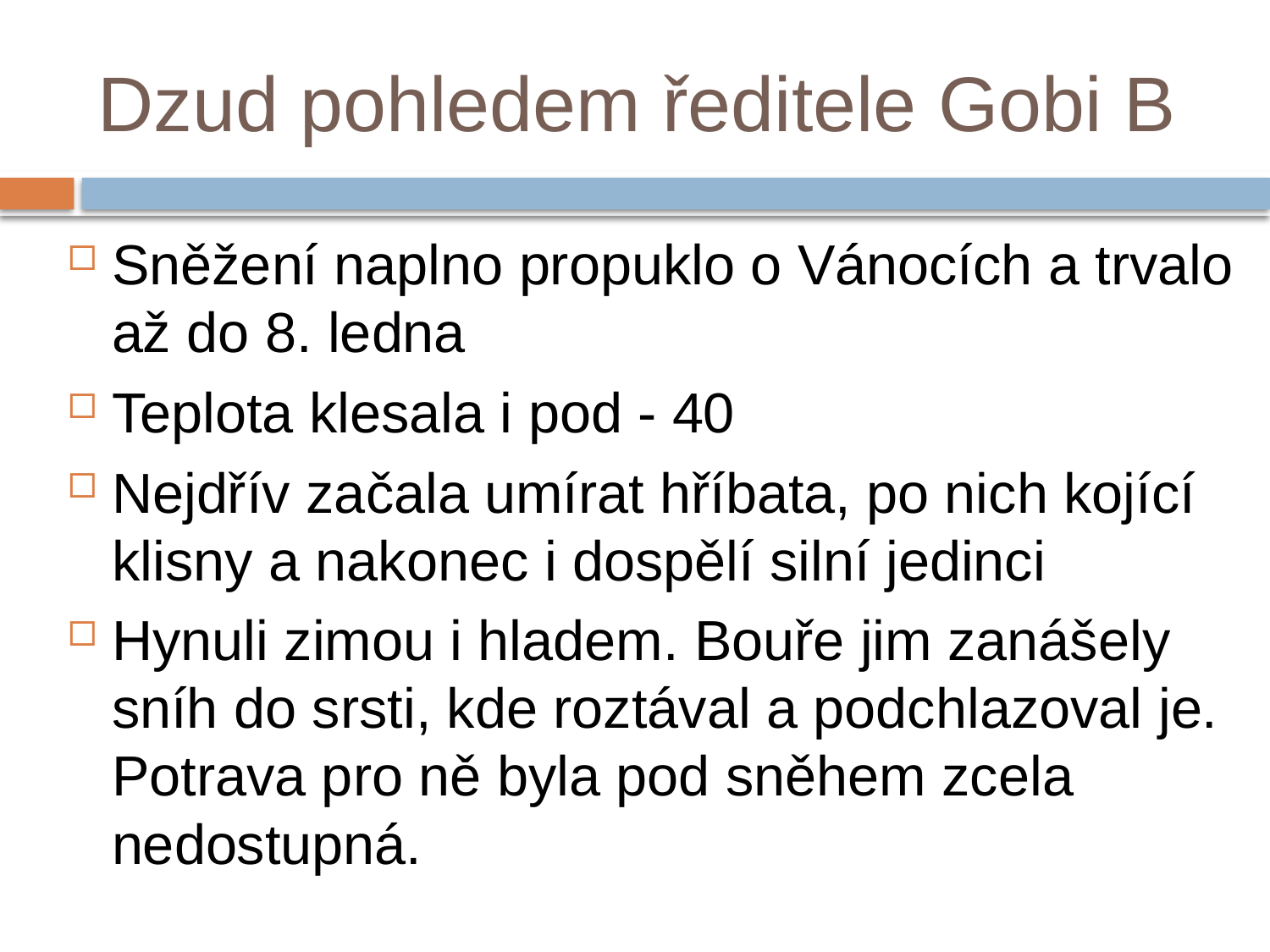

# Dzud pohledem ředitele Gobi B
Sněžení naplno propuklo o Vánocích a trvalo až do 8. ledna
Teplota klesala i pod - 40
Nejdřív začala umírat hříbata, po nich kojící klisny a nakonec i dospělí silní jedinci
Hynuli zimou i hladem. Bouře jim zanášely sníh do srsti, kde roztával a podchlazoval je. Potrava pro ně byla pod sněhem zcela nedostupná.